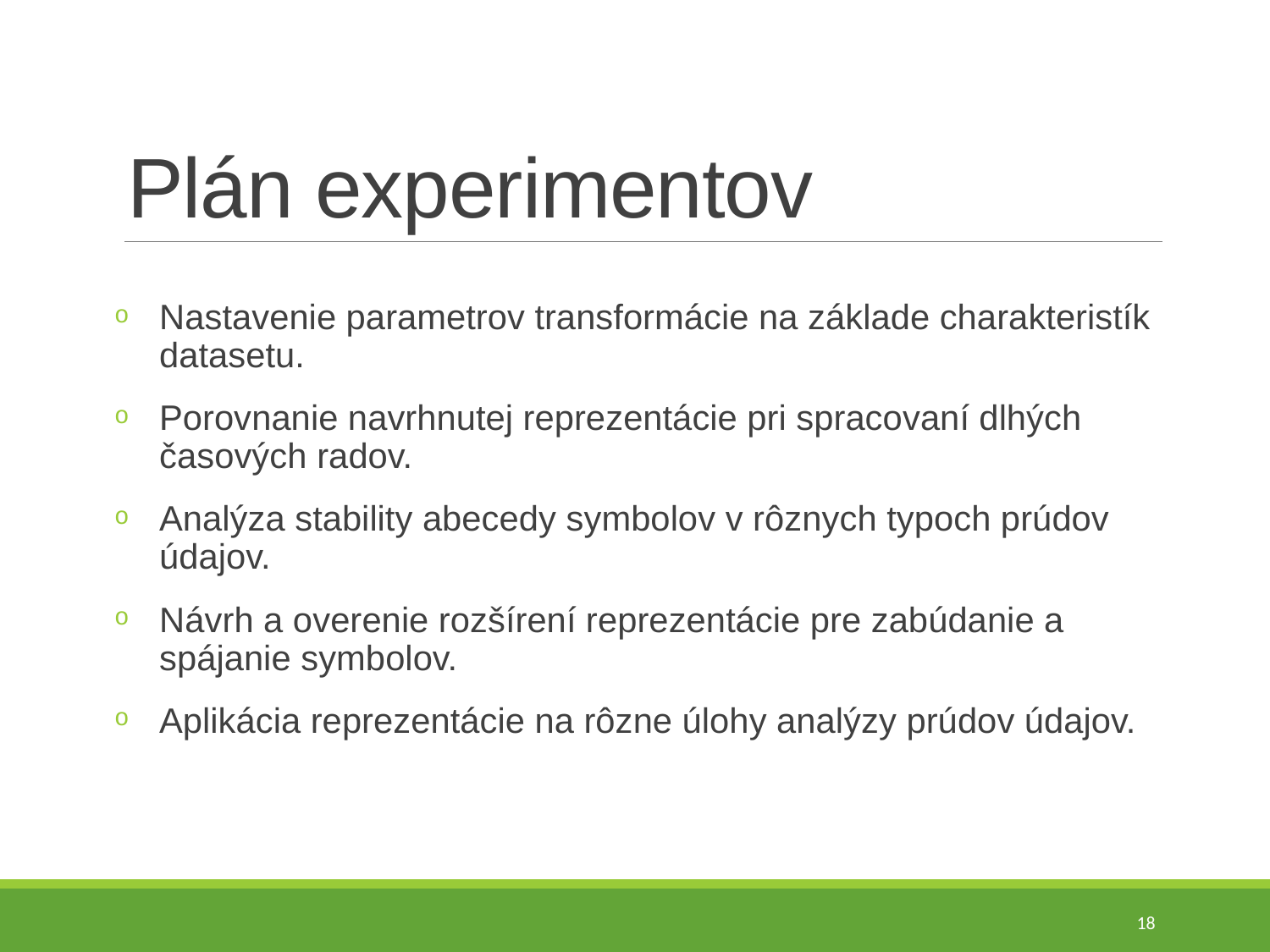

# Plán experimentov
Nastavenie parametrov transformácie na základe charakteristík datasetu.
Porovnanie navrhnutej reprezentácie pri spracovaní dlhých časových radov.
Analýza stability abecedy symbolov v rôznych typoch prúdov údajov.
Návrh a overenie rozšírení reprezentácie pre zabúdanie a spájanie symbolov.
Aplikácia reprezentácie na rôzne úlohy analýzy prúdov údajov.

18